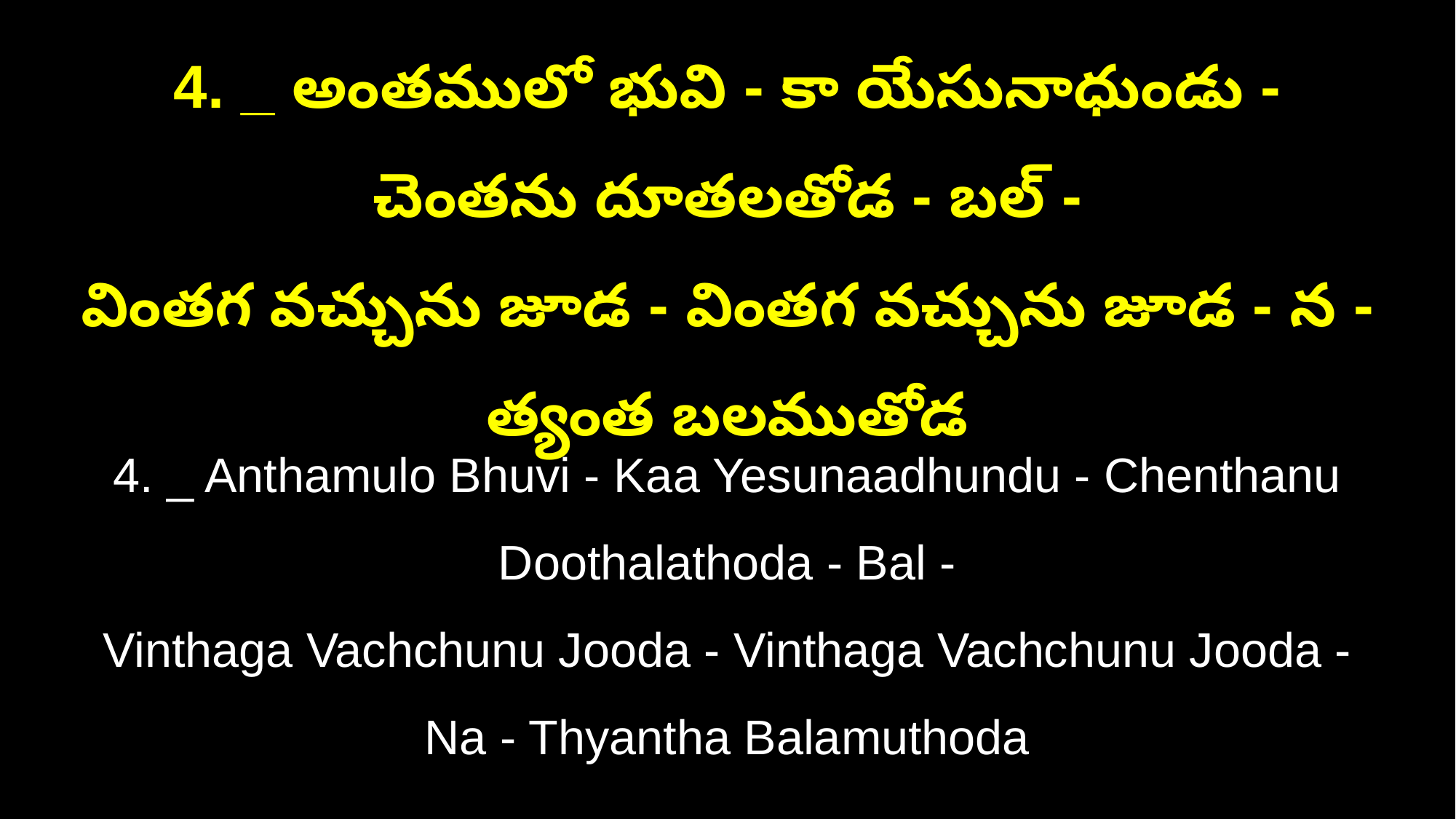

4. _ అంతములో భువి - కా యేసునాధుండు - చెంతను దూతలతోడ - బల్‌ -
వింతగ వచ్చును జూడ - వింతగ వచ్చును జూడ - న - త్యంత బలముతోడ
4. _ Anthamulo Bhuvi - Kaa Yesunaadhundu - Chenthanu Doothalathoda - Bal -
Vinthaga Vachchunu Jooda - Vinthaga Vachchunu Jooda - Na - Thyantha Balamuthoda